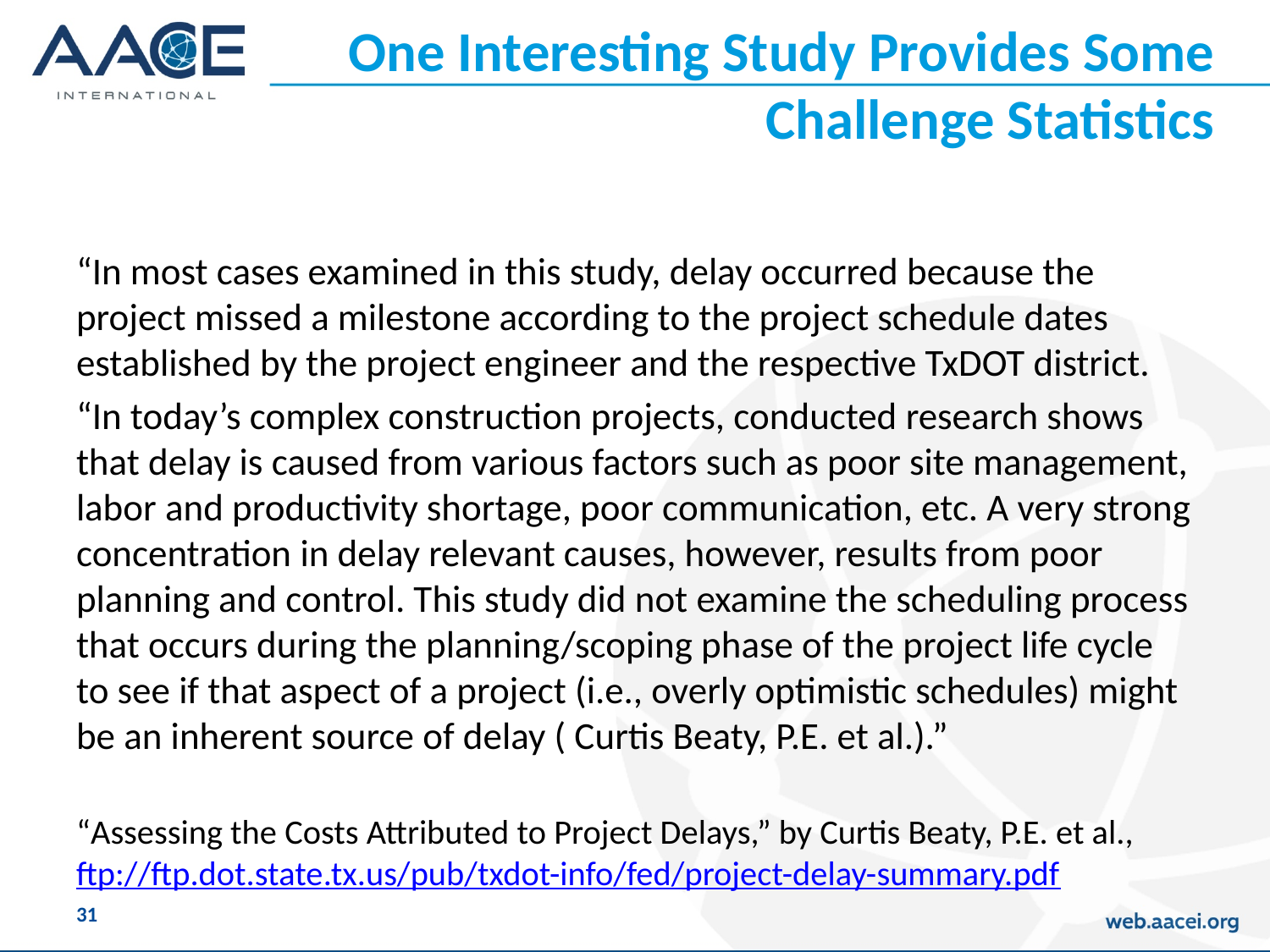

# One Interesting Study Provides Some Challenge Statistics
“In most cases examined in this study, delay occurred because the project missed a milestone according to the project schedule dates established by the project engineer and the respective TxDOT district.
“In today’s complex construction projects, conducted research shows that delay is caused from various factors such as poor site management, labor and productivity shortage, poor communication, etc. A very strong concentration in delay relevant causes, however, results from poor planning and control. This study did not examine the scheduling process that occurs during the planning/scoping phase of the project life cycle to see if that aspect of a project (i.e., overly optimistic schedules) might be an inherent source of delay ( Curtis Beaty, P.E. et al.).”

“Assessing the Costs Attributed to Project Delays,” by Curtis Beaty, P.E. et al., ftp://ftp.dot.state.tx.us/pub/txdot-info/fed/project-delay-summary.pdf
31